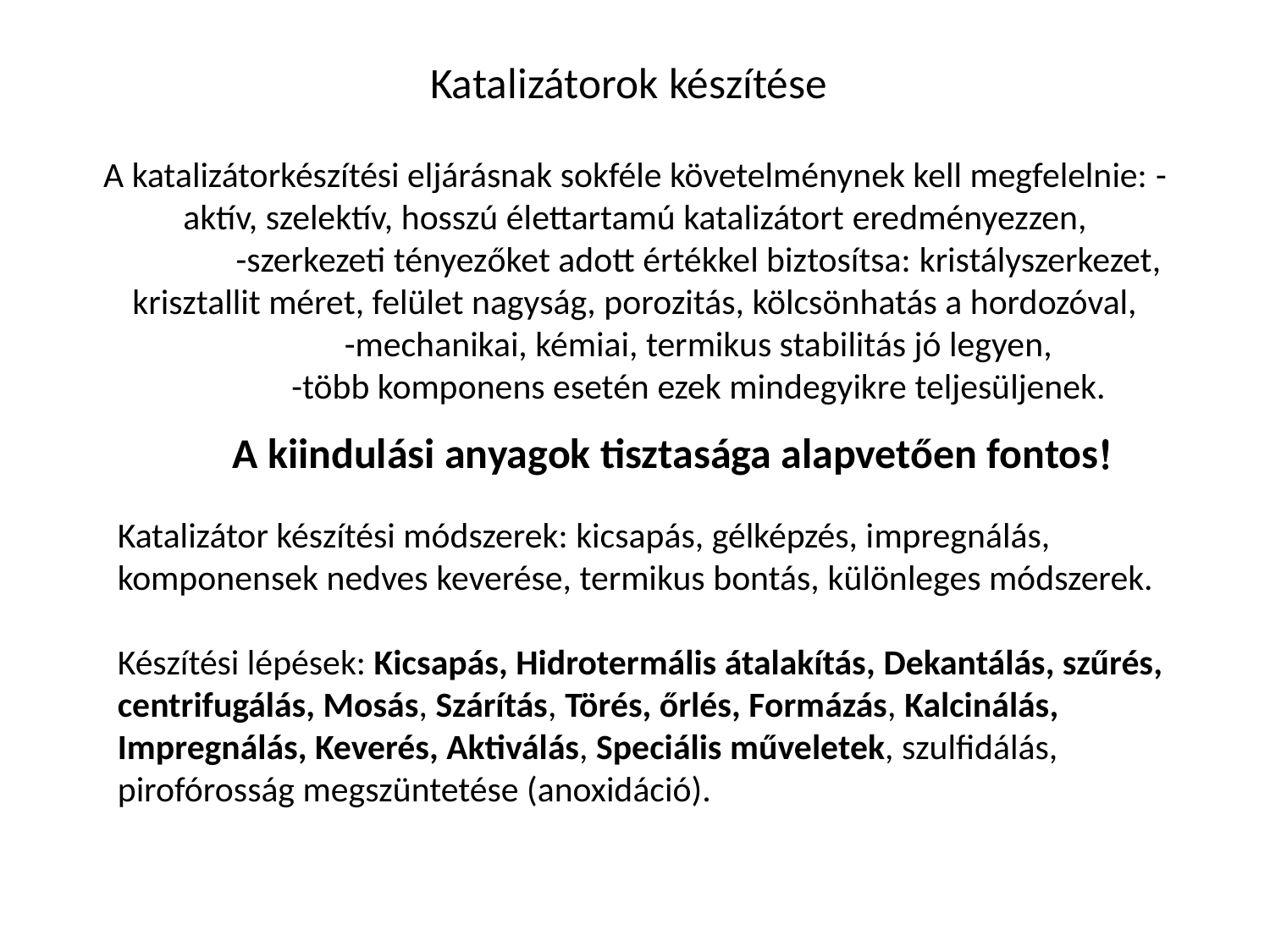

# Katalizátorok készítése
A katalizátorkészítési eljárásnak sokféle követelménynek kell megfelelnie: -aktív, szelektív, hosszú élettartamú katalizátort eredményezzen,
	-szerkezeti tényezőket adott értékkel biztosítsa: kristályszerkezet, krisztallit méret, felület nagyság, porozitás, kölcsönhatás a hordozóval,
	-mechanikai, kémiai, termikus stabilitás jó legyen,
	-több komponens esetén ezek mindegyikre teljesüljenek.
A kiindulási anyagok tisztasága alapvetően fontos!
Katalizátor készítési módszerek: kicsapás, gélképzés, impregnálás, komponensek nedves keverése, termikus bontás, különleges módszerek.

Készítési lépések: Kicsapás, Hidrotermális átalakítás, Dekantálás, szűrés, centrifugálás, Mosás, Szárítás, Törés, őrlés, Formázás, Kalcinálás, Impregnálás, Keverés, Aktiválás, Speciális műveletek, szulfidálás, pirofórosság megszüntetése (anoxidáció).